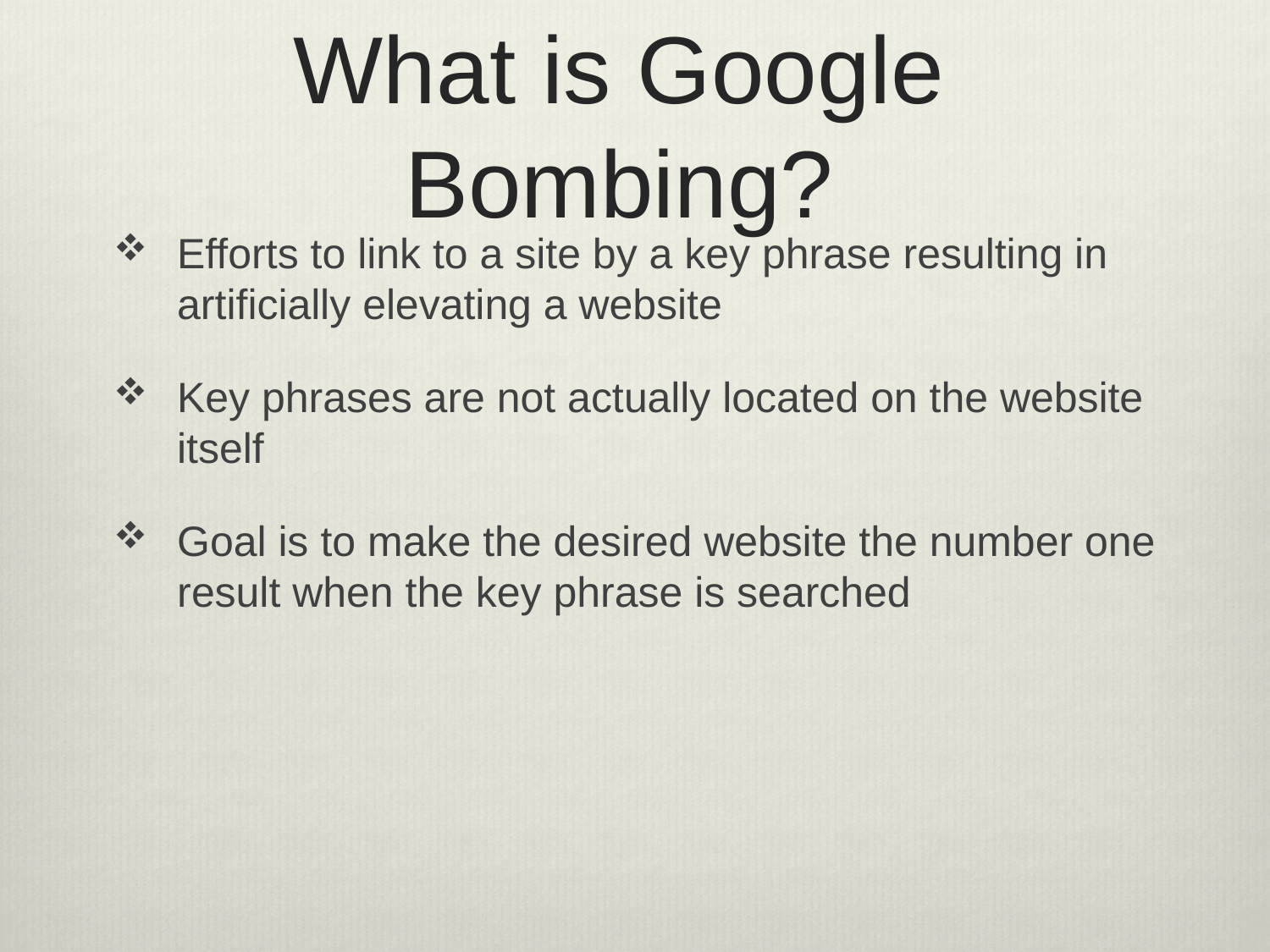

# What is Google Bombing?
Efforts to link to a site by a key phrase resulting in artificially elevating a website
Key phrases are not actually located on the website itself
Goal is to make the desired website the number one result when the key phrase is searched